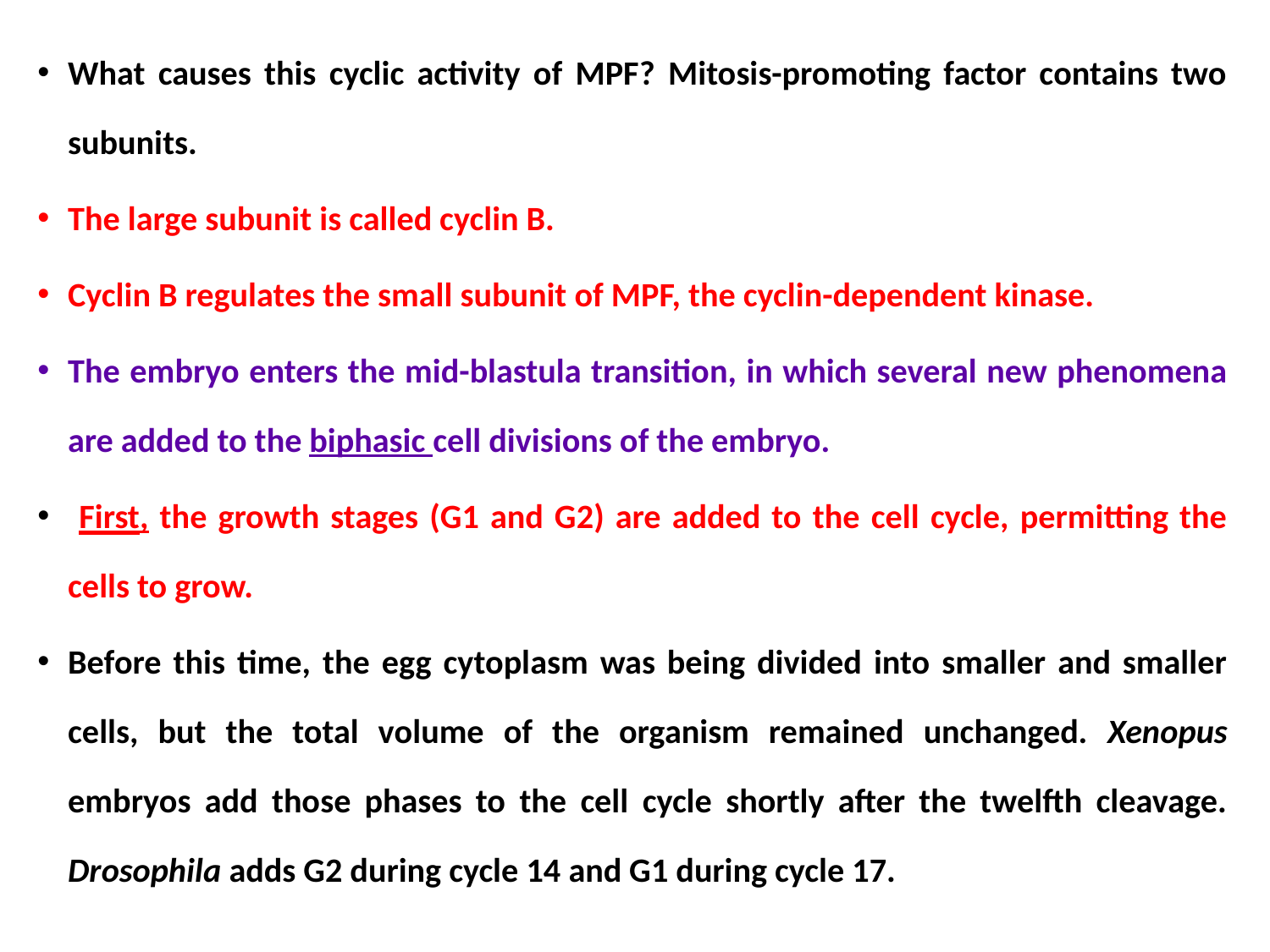

What causes this cyclic activity of MPF? Mitosis-promoting factor contains two subunits.
The large subunit is called cyclin B.
Cyclin B regulates the small subunit of MPF, the cyclin-dependent kinase.
The embryo enters the mid-blastula transition, in which several new phenomena are added to the biphasic cell divisions of the embryo.
 First, the growth stages (G1 and G2) are added to the cell cycle, permitting the cells to grow.
Before this time, the egg cytoplasm was being divided into smaller and smaller cells, but the total volume of the organism remained unchanged. Xenopus embryos add those phases to the cell cycle shortly after the twelfth cleavage. Drosophila adds G2 during cycle 14 and G1 during cycle 17.